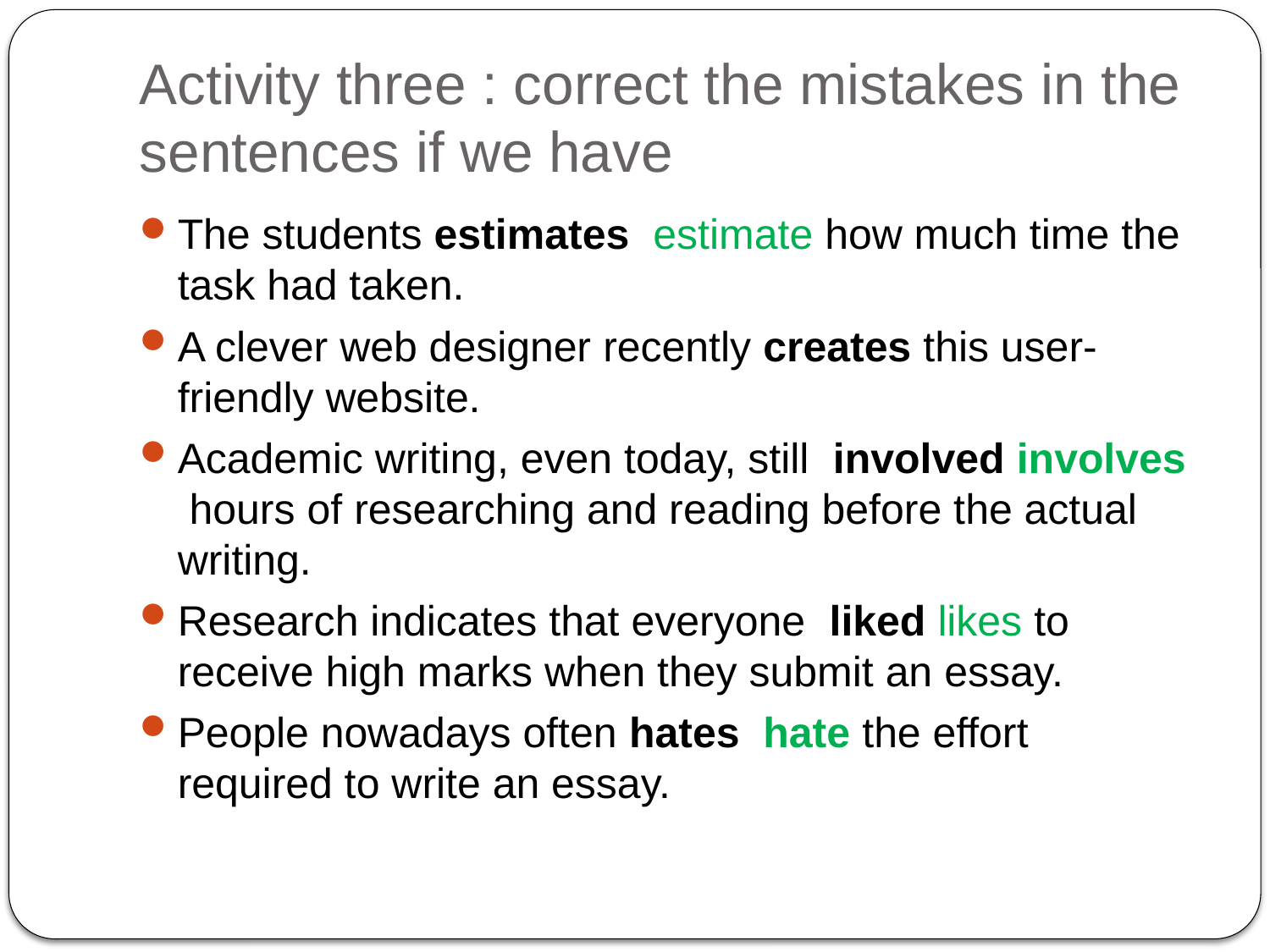

# Activity three : correct the mistakes in the sentences if we have
The students estimates  estimate how much time the task had taken.
A clever web designer recently creates this user-friendly website.
Academic writing, even today, still  involved involves  hours of researching and reading before the actual writing.
Research indicates that everyone  liked likes to receive high marks when they submit an essay.
People nowadays often hates  hate the effort required to write an essay.